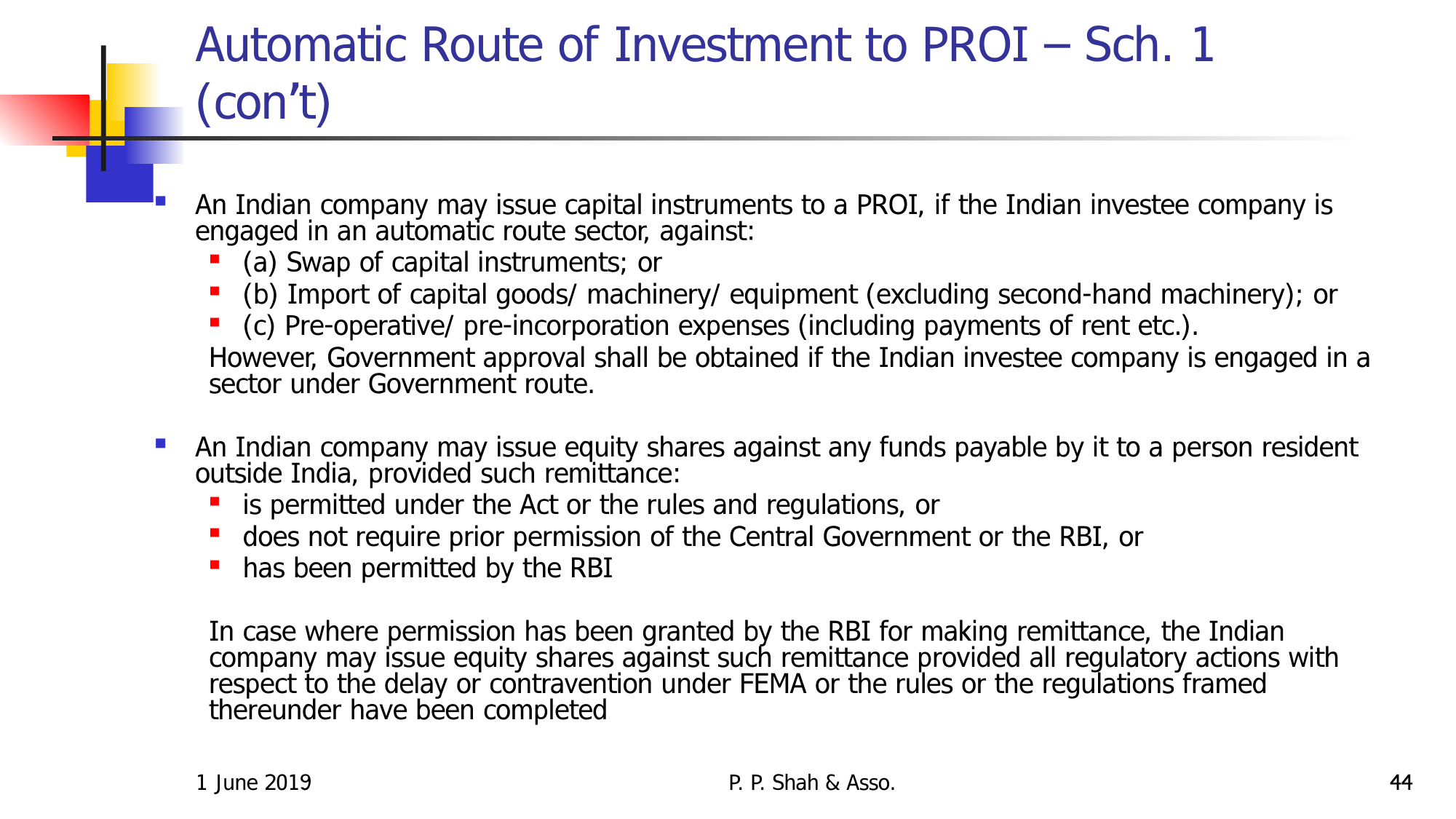

# Automatic Route of Investment to PROI – Sch. 1 (con’t)

An Indian company may issue capital instruments to a PROI, if the Indian investee company is engaged in an automatic route sector, against:
(a) Swap of capital instruments; or
(b) Import of capital goods/ machinery/ equipment (excluding second-hand machinery); or
(c) Pre-operative/ pre-incorporation expenses (including payments of rent etc.).
However, Government approval shall be obtained if the Indian investee company is engaged in a sector under Government route.

An Indian company may issue equity shares against any funds payable by it to a person resident outside India, provided such remittance:
is permitted under the Act or the rules and regulations, or
does not require prior permission of the Central Government or the RBI, or
has been permitted by the RBI

In case where permission has been granted by the RBI for making remittance, the Indian company may issue equity shares against such remittance provided all regulatory actions with respect to the delay or contravention under FEMA or the rules or the regulations framed thereunder have been completed
1 June 2019
P. P. Shah & Asso.
44